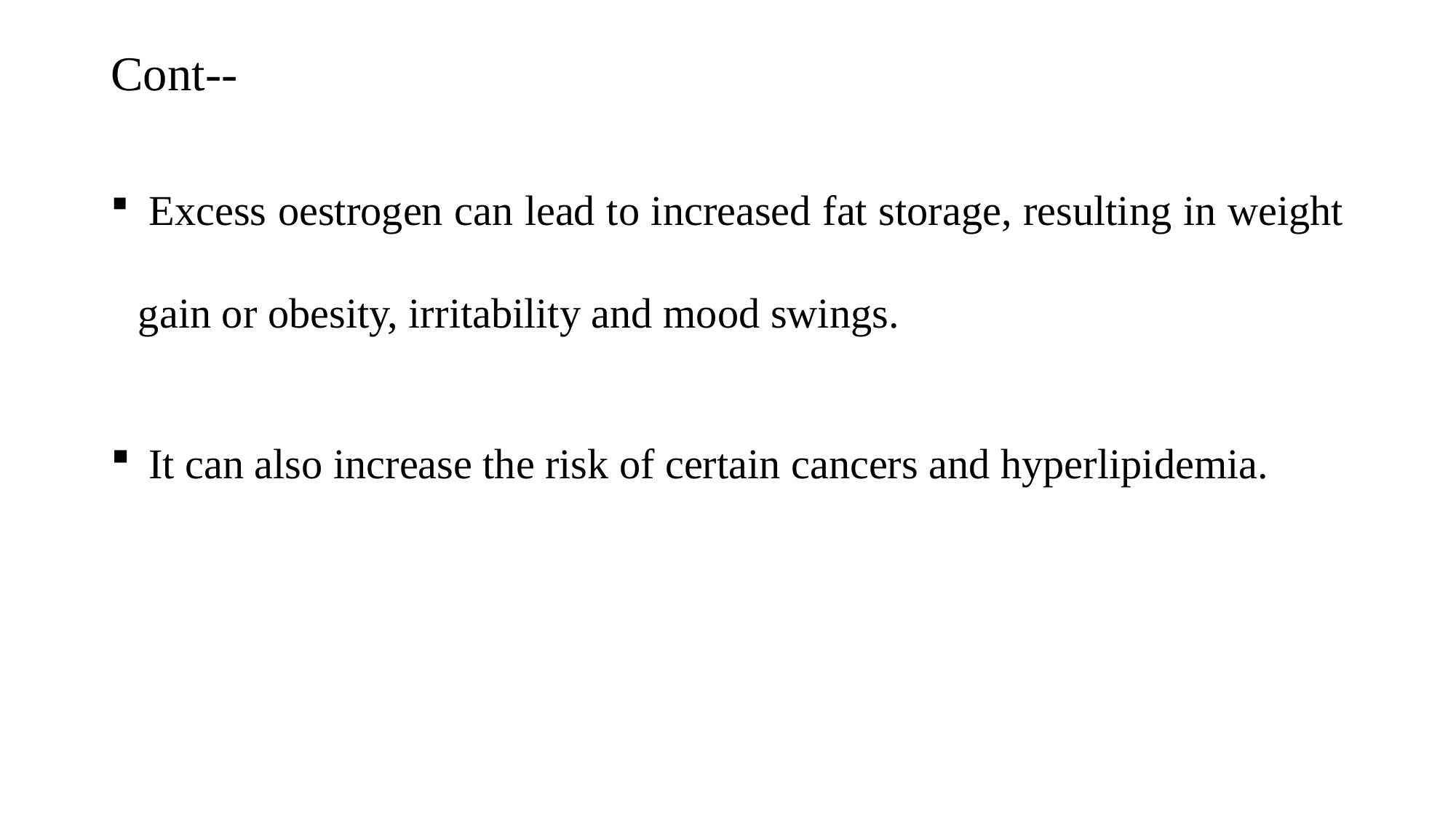

# Cont--
 Excess oestrogen can lead to increased fat storage, resulting in weight gain or obesity, irritability and mood swings.
 It can also increase the risk of certain cancers and hyperlipidemia.